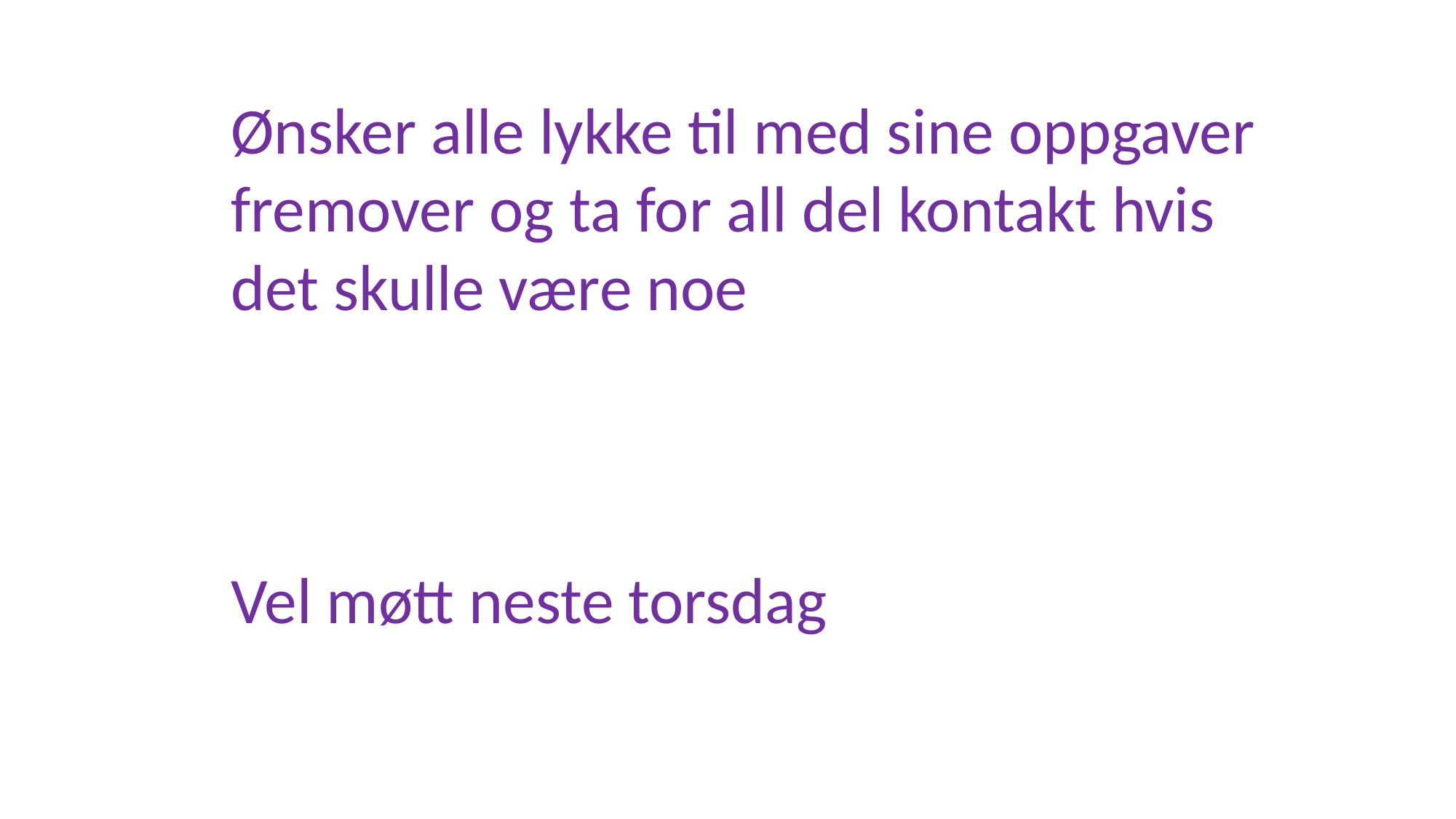

Ønsker alle lykke til med sine oppgaver fremover og ta for all del kontakt hvis det skulle være noe

Vel møtt neste torsdag